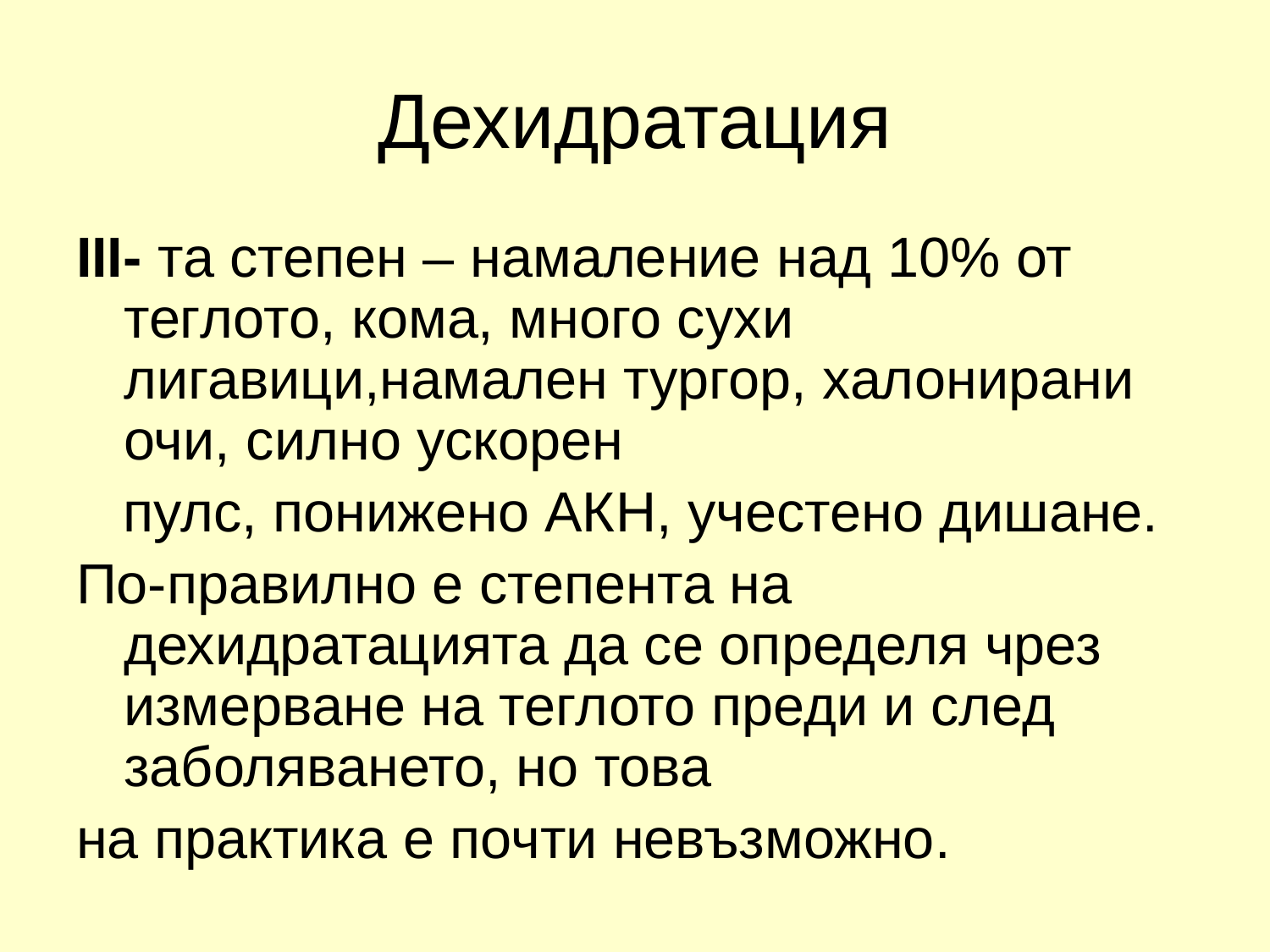

# Дехидратация
ІІІ- та степен – намаление над 10% от теглото, кома, много сухи лигавици,намален тургор, халонирани очи, силно ускорен
   пулс, понижено АКН, учестено дишане.
По-правилно е степента на дехидратацията да се определя чрез измерване на теглото преди и след заболяването, но това
на практика е почти невъзможно.